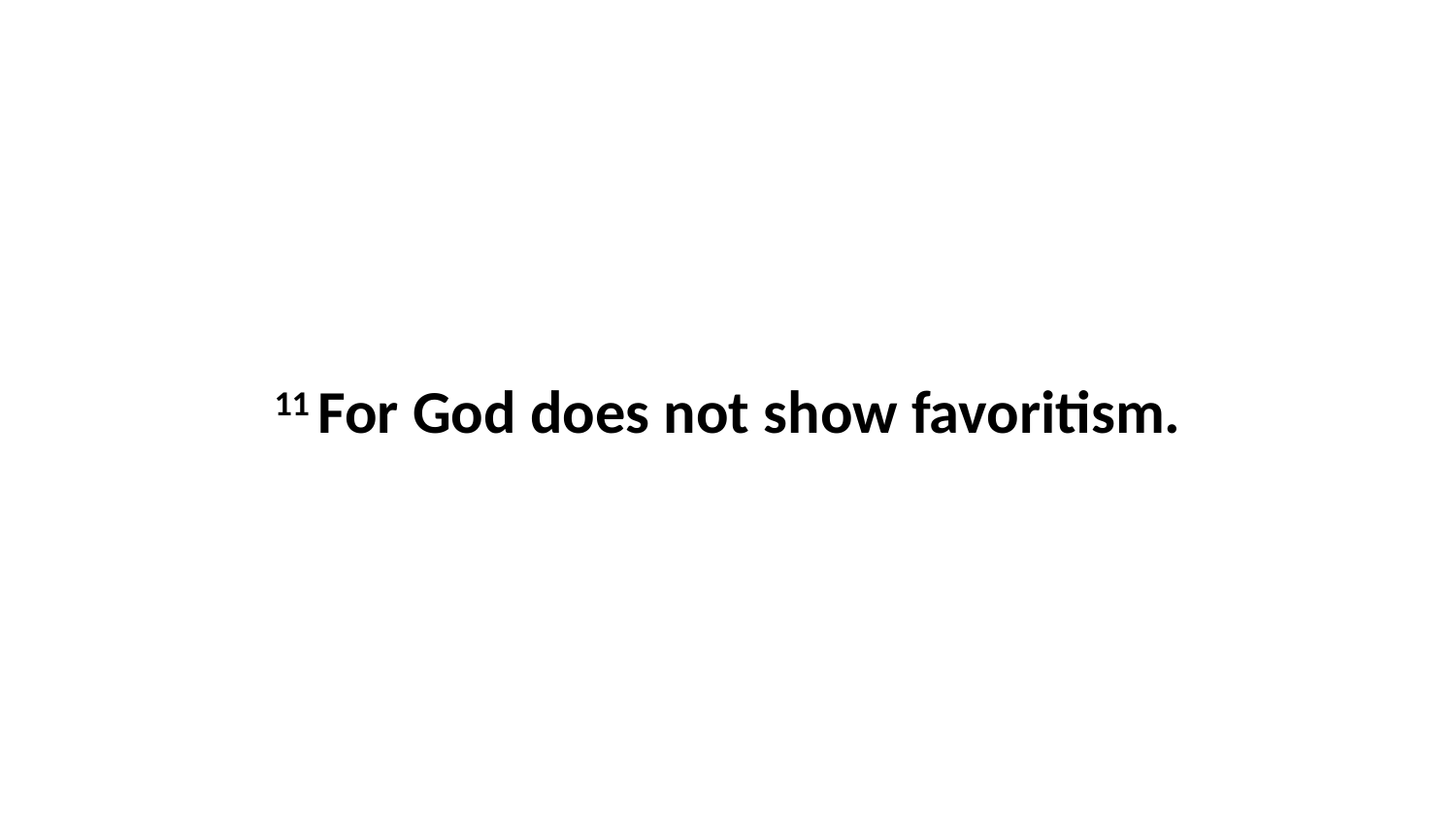

11 For God does not show favoritism.